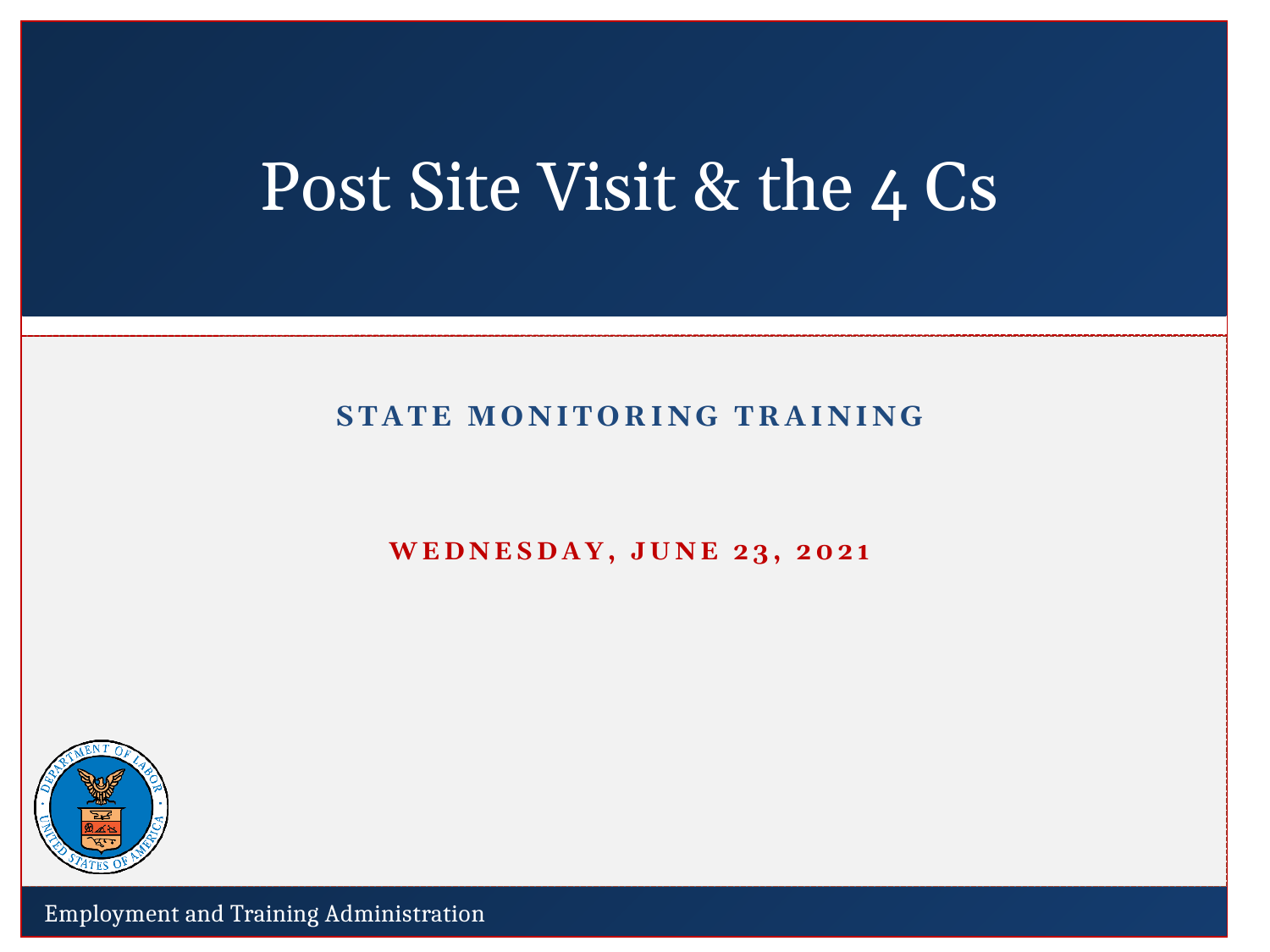

# Post Site Visit & the 4 Cs
State Monitoring Training
WEDNESDAY, June 23, 2021
Employment and Training Administration